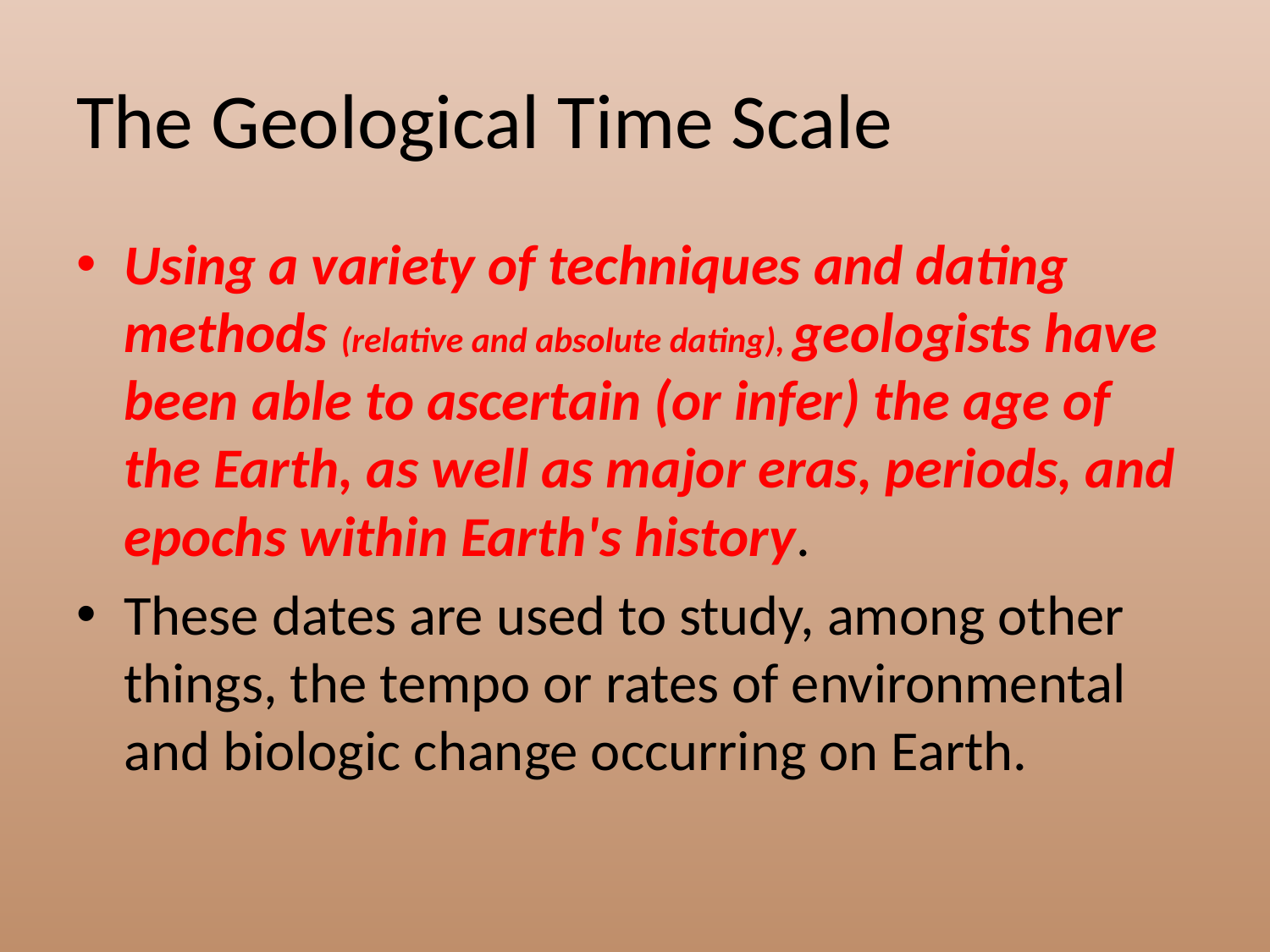

# The Geological Time Scale
Using a variety of techniques and dating methods (relative and absolute dating), geologists have been able to ascertain (or infer) the age of the Earth, as well as major eras, periods, and epochs within Earth's history.
These dates are used to study, among other things, the tempo or rates of environmental and biologic change occurring on Earth.